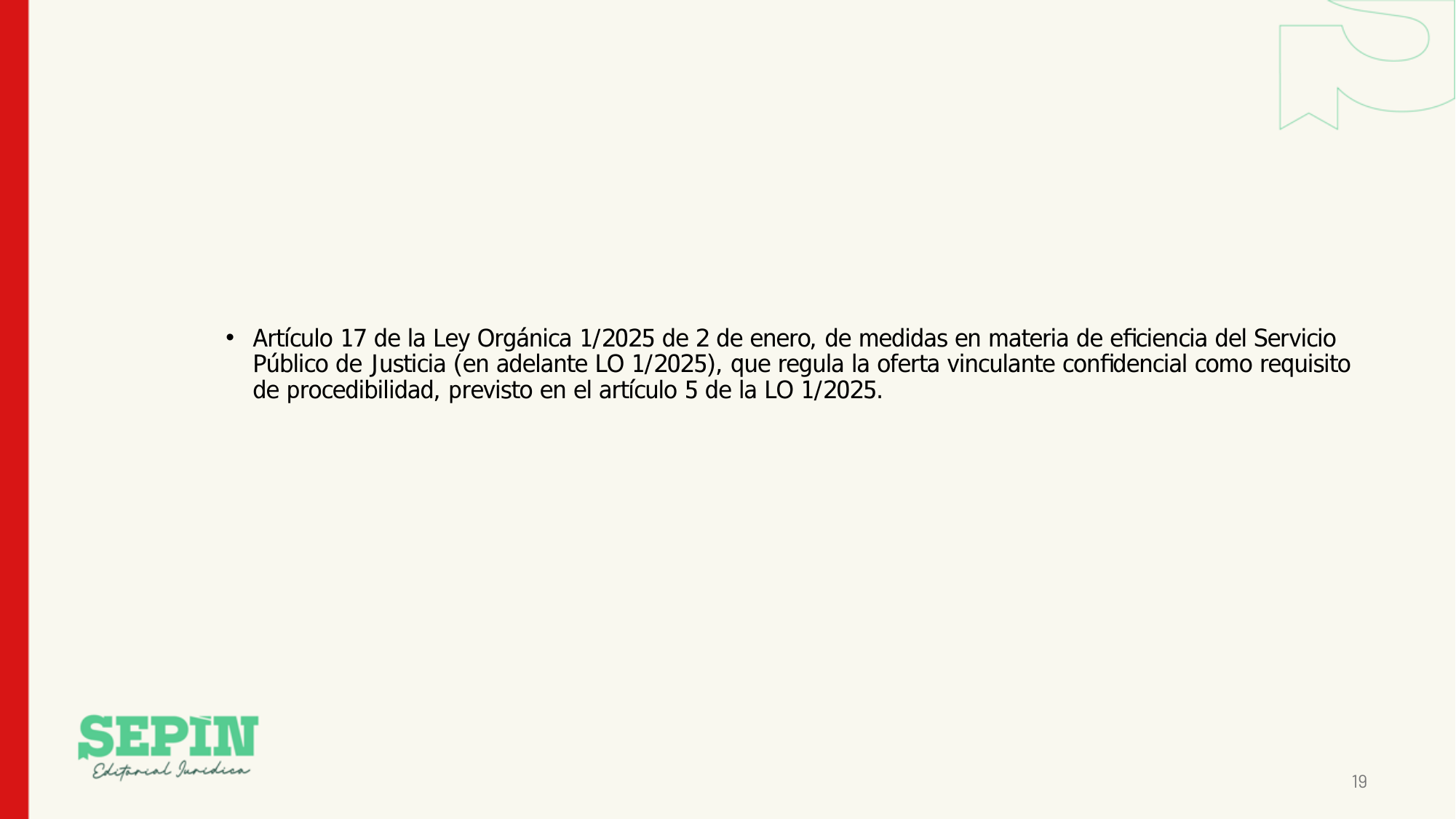

Artículo 17 de la Ley Orgánica 1/2025 de 2 de enero, de medidas en materia de eficiencia del Servicio Público de Justicia (en adelante LO 1/2025), que regula la oferta vinculante confidencial como requisito de procedibilidad, previsto en el artículo 5 de la LO 1/2025.

19